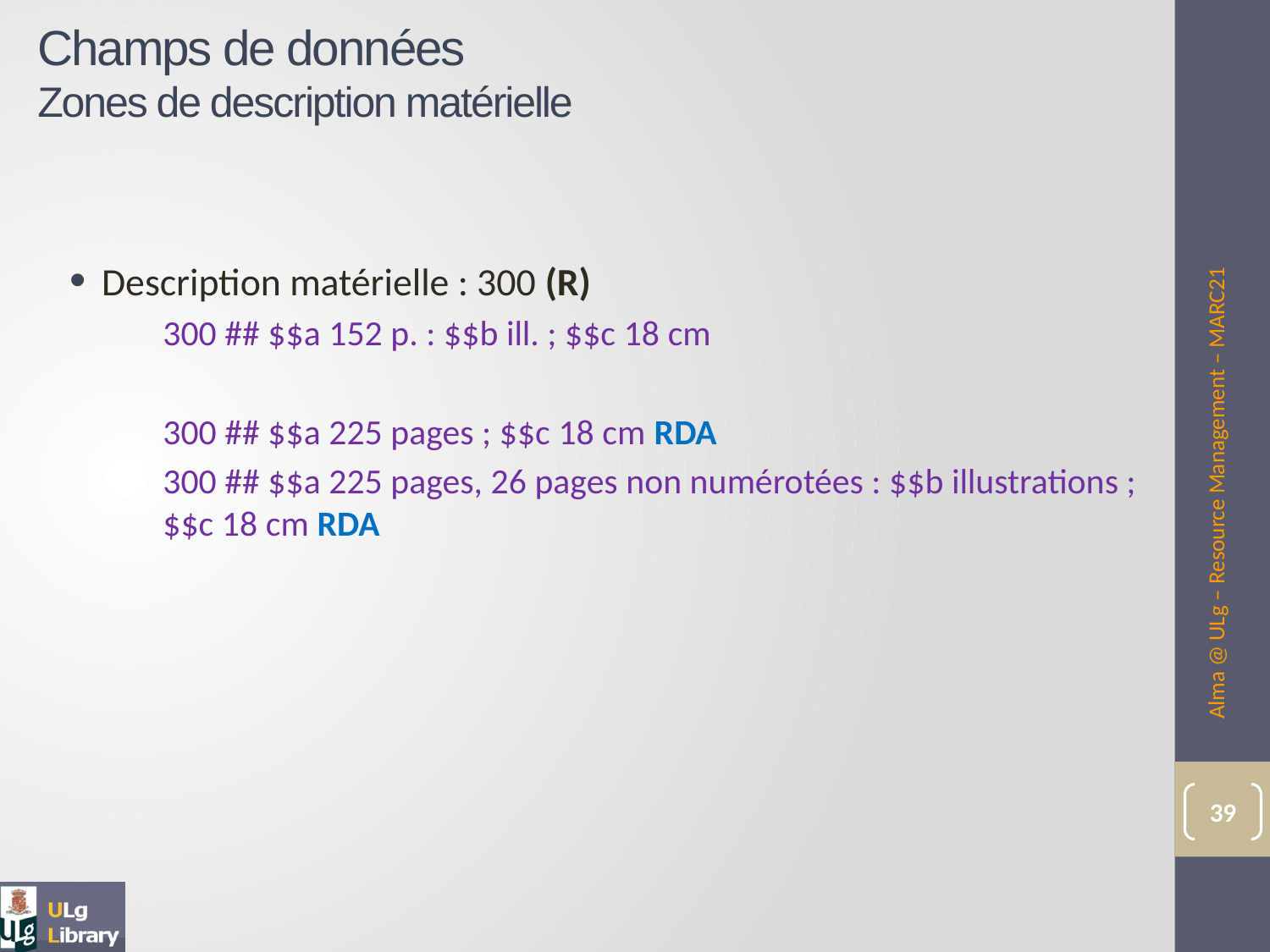

# Champs de données Zones de description matérielle

Description matérielle : 300 (R)
300 ## $$a 152 p. : $$b ill. ; $$c 18 cm

300 ## $$a 225 pages ; $$c 18 cm RDA
300 ## $$a 225 pages, 26 pages non numérotées : $$b illustrations ; $$c 18 cm RDA

Alma @ ULg – Resource Management – MARC21
39